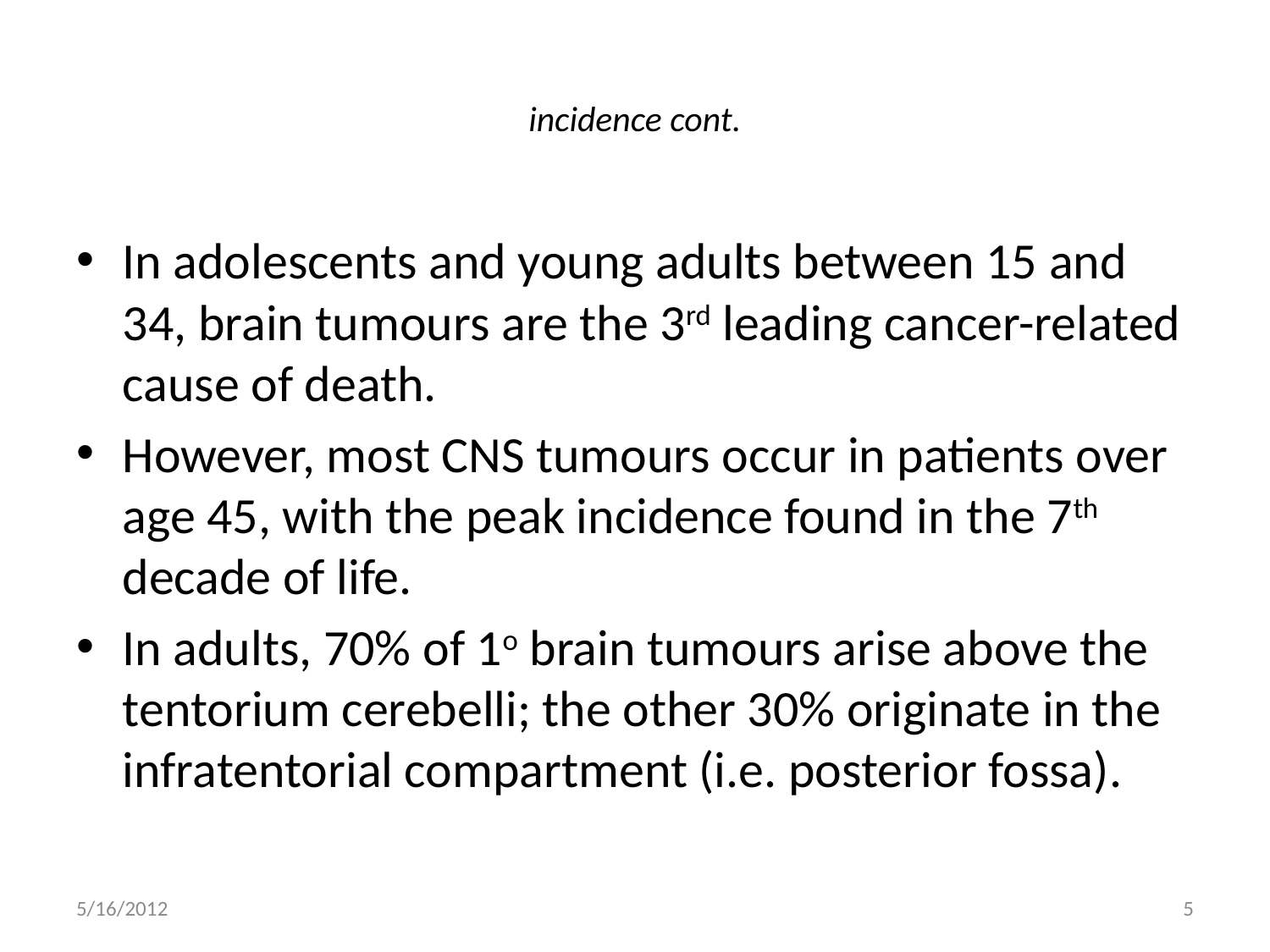

# incidence cont.
In adolescents and young adults between 15 and 34, brain tumours are the 3rd leading cancer-related cause of death.
However, most CNS tumours occur in patients over age 45, with the peak incidence found in the 7th decade of life.
In adults, 70% of 1o brain tumours arise above the tentorium cerebelli; the other 30% originate in the infratentorial compartment (i.e. posterior fossa).
5/16/2012
5